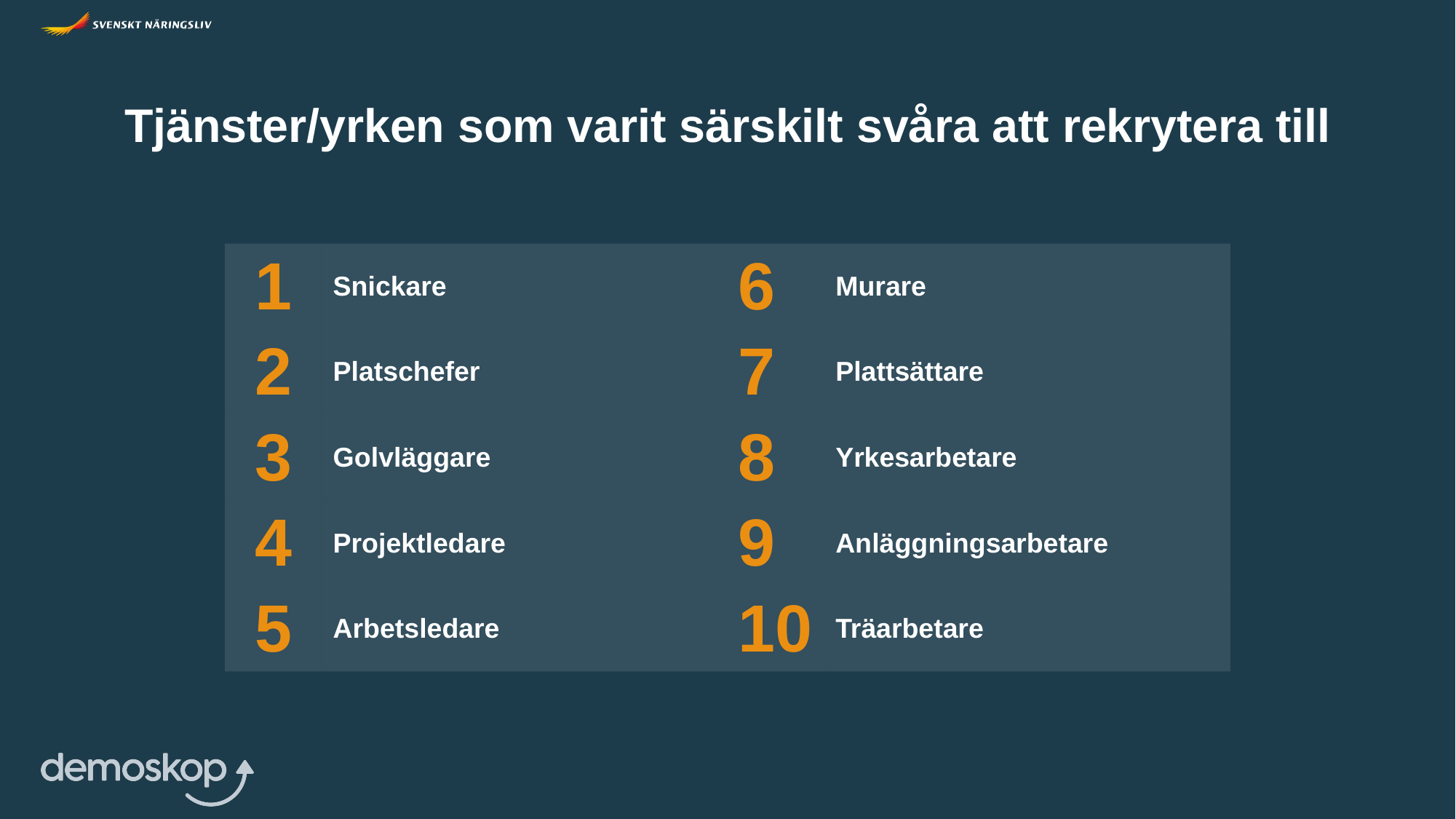

Tjänster/yrken som varit särskilt svåra att rekrytera till
| 1 | Snickare | 6 | Murare |
| --- | --- | --- | --- |
| 2 | Platschefer | 7 | Plattsättare |
| 3 | Golvläggare | 8 | Yrkesarbetare |
| 4 | Projektledare | 9 | Anläggningsarbetare |
| 5 | Arbetsledare | 10 | Träarbetare |